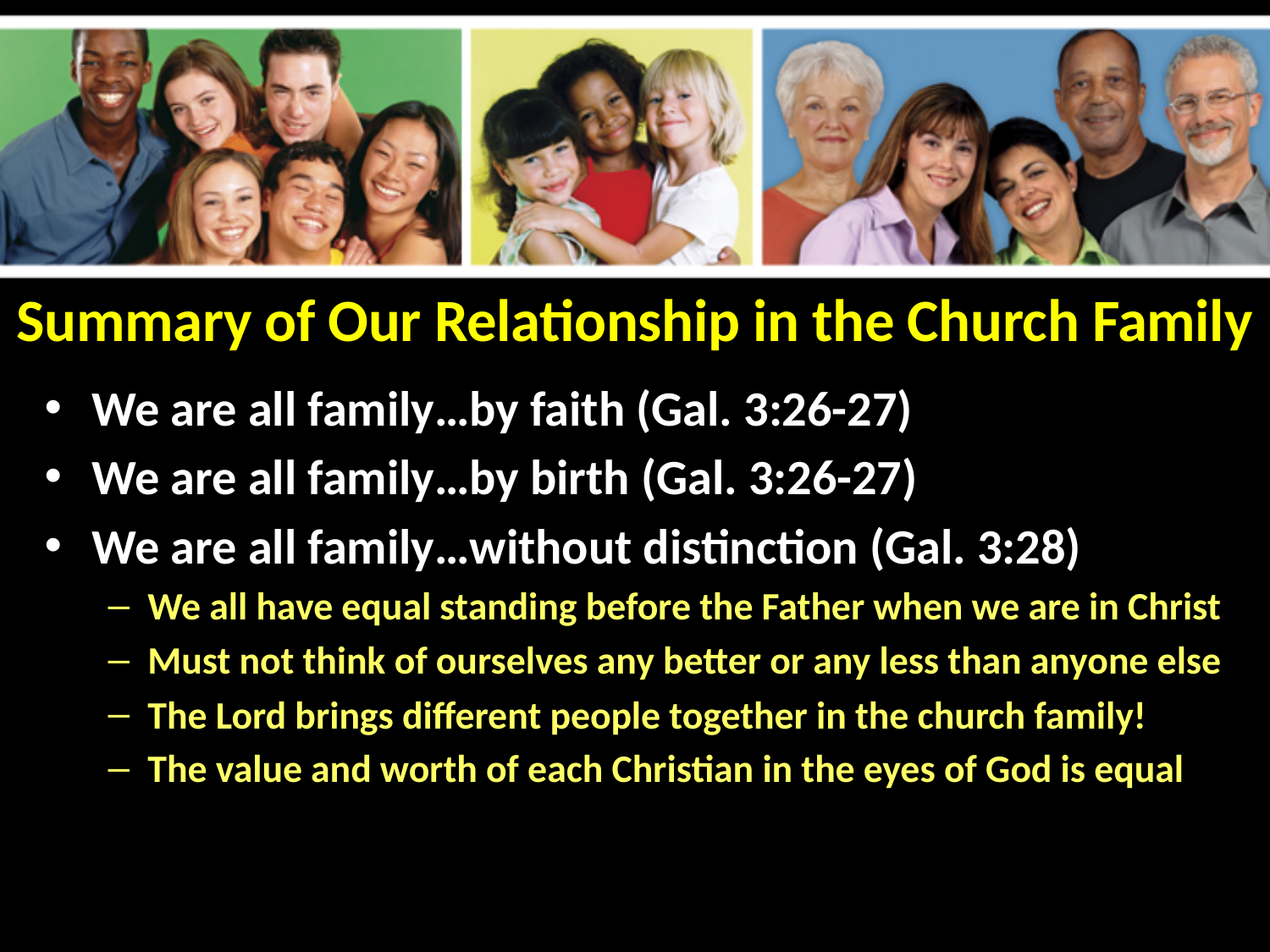

# Summary of Our Relationship in the Church Family
We are all family…by faith (Gal. 3:26-27)
We are all family…by birth (Gal. 3:26-27)
We are all family…without distinction (Gal. 3:28)
We all have equal standing before the Father when we are in Christ
Must not think of ourselves any better or any less than anyone else
The Lord brings different people together in the church family!
The value and worth of each Christian in the eyes of God is equal